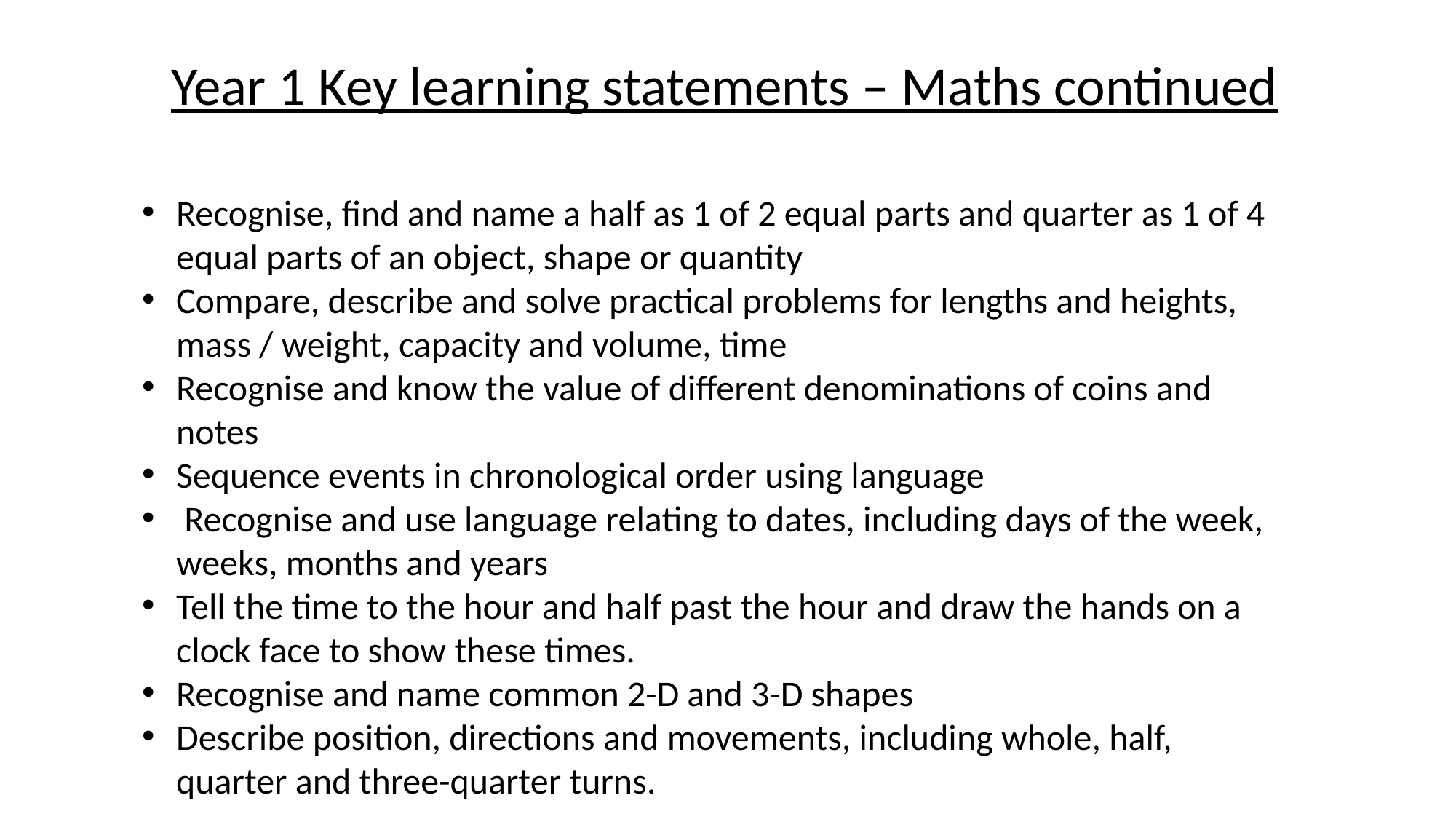

# Year 1 Key learning statements – Maths continued

Recognise, find and name a half as 1 of 2 equal parts and quarter as 1 of 4 equal parts of an object, shape or quantity
Compare, describe and solve practical problems for lengths and heights, mass / weight, capacity and volume, time
Recognise and know the value of different denominations of coins and notes
Sequence events in chronological order using language
 Recognise and use language relating to dates, including days of the week, weeks, months and years
Tell the time to the hour and half past the hour and draw the hands on a clock face to show these times.
Recognise and name common 2-D and 3-D shapes
Describe position, directions and movements, including whole, half, quarter and three-quarter turns.